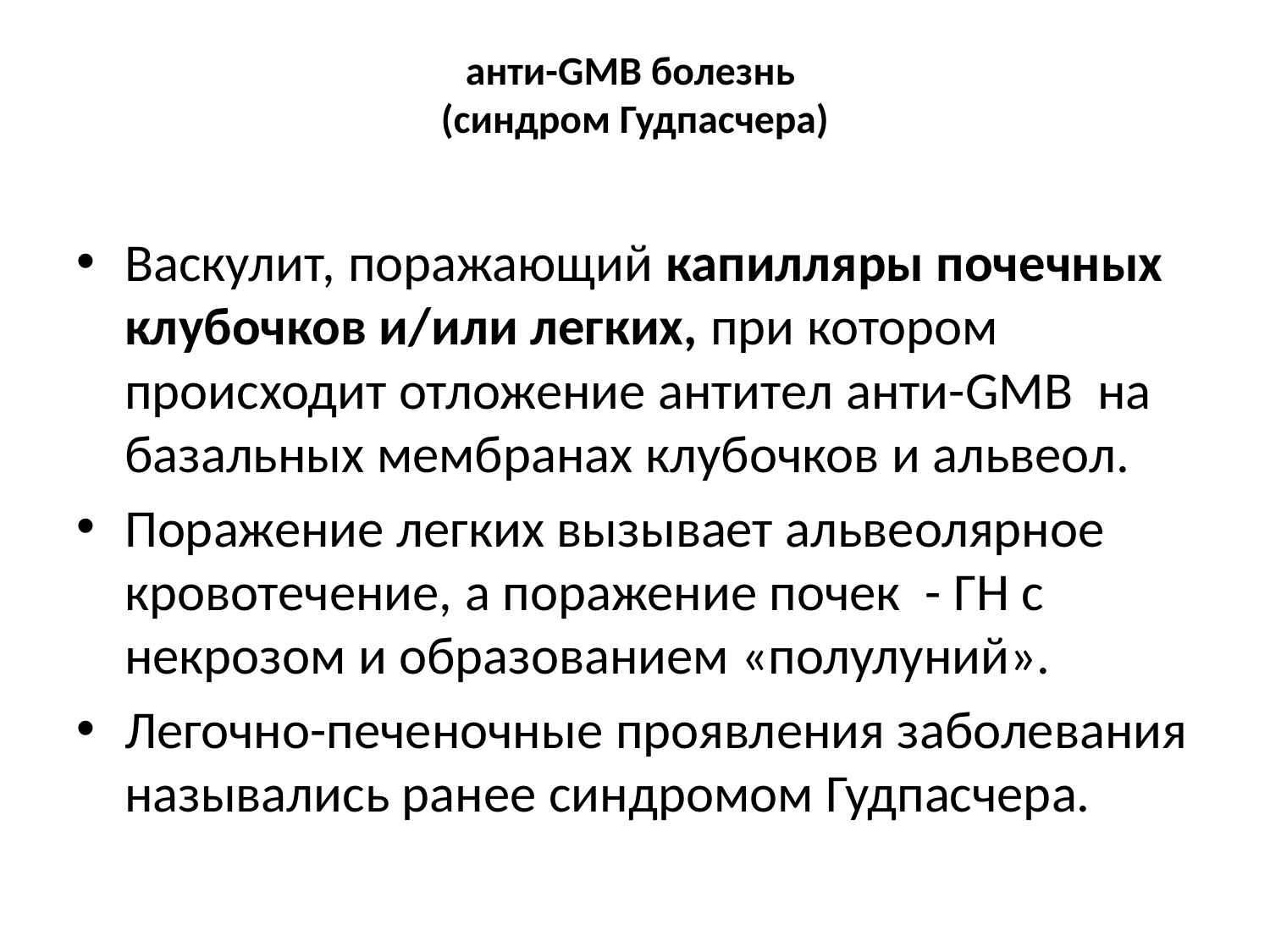

# анти-GMB болезнь (синдром Гудпасчера)
Васкулит, поражающий капилляры почечных клубочков и/или легких, при котором происходит отложение антител анти-GMB  на базальных мембранах клубочков и альвеол.
Поражение легких вызывает альвеолярное кровотечение, а поражение почек  - ГН с некрозом и образованием «полулуний».
Легочно-печеночные проявления заболевания назывались ранее синдромом Гудпасчера.